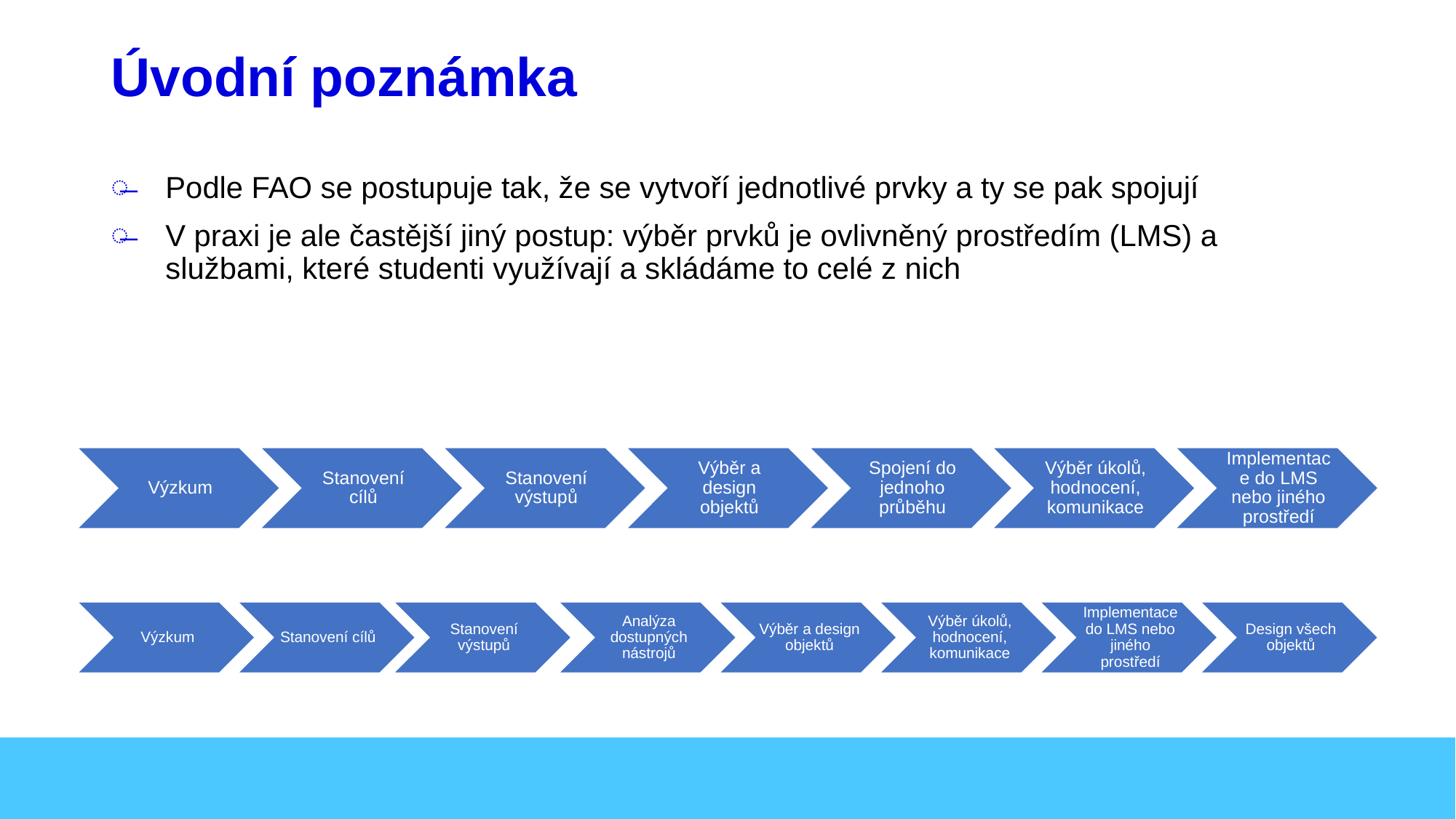

# Úvodní poznámka
Podle FAO se postupuje tak, že se vytvoří jednotlivé prvky a ty se pak spojují
V praxi je ale častější jiný postup: výběr prvků je ovlivněný prostředím (LMS) a službami, které studenti využívají a skládáme to celé z nich
Výzkum
Stanovení cílů
Stanovení výstupů
Výběr a design objektů
Spojení do jednoho průběhu
Výběr úkolů, hodnocení, komunikace
Implementace do LMS nebo jiného prostředí
Výzkum
Stanovení cílů
Stanovení výstupů
Analýza dostupných nástrojů
Výběr a design objektů
Výběr úkolů, hodnocení, komunikace
Implementace do LMS nebo jiného prostředí
Design všech objektů